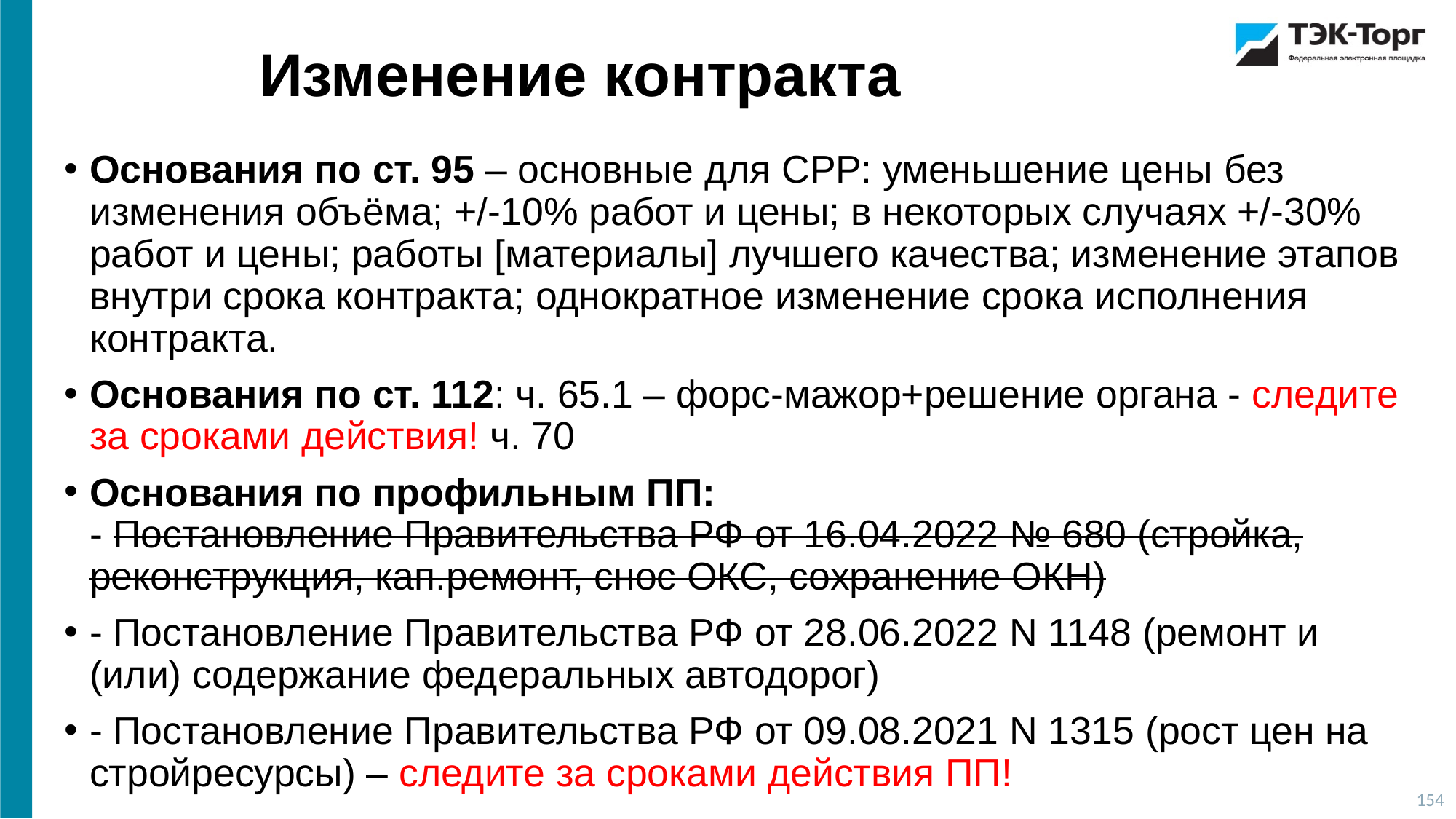

Изменение контракта
Основания по ст. 95 – основные для СРР: уменьшение цены без изменения объёма; +/-10% работ и цены; в некоторых случаях +/-30% работ и цены; работы [материалы] лучшего качества; изменение этапов внутри срока контракта; однократное изменение срока исполнения контракта.
Основания по ст. 112: ч. 65.1 – форс-мажор+решение органа - следите за сроками действия! ч. 70
Основания по профильным ПП:
- Постановление Правительства РФ от 16.04.2022 № 680 (стройка, реконструкция, кап.ремонт, снос ОКС, сохранение ОКН)
- Постановление Правительства РФ от 28.06.2022 N 1148 (ремонт и (или) содержание федеральных автодорог)
- Постановление Правительства РФ от 09.08.2021 N 1315 (рост цен на стройресурсы) – следите за сроками действия ПП!